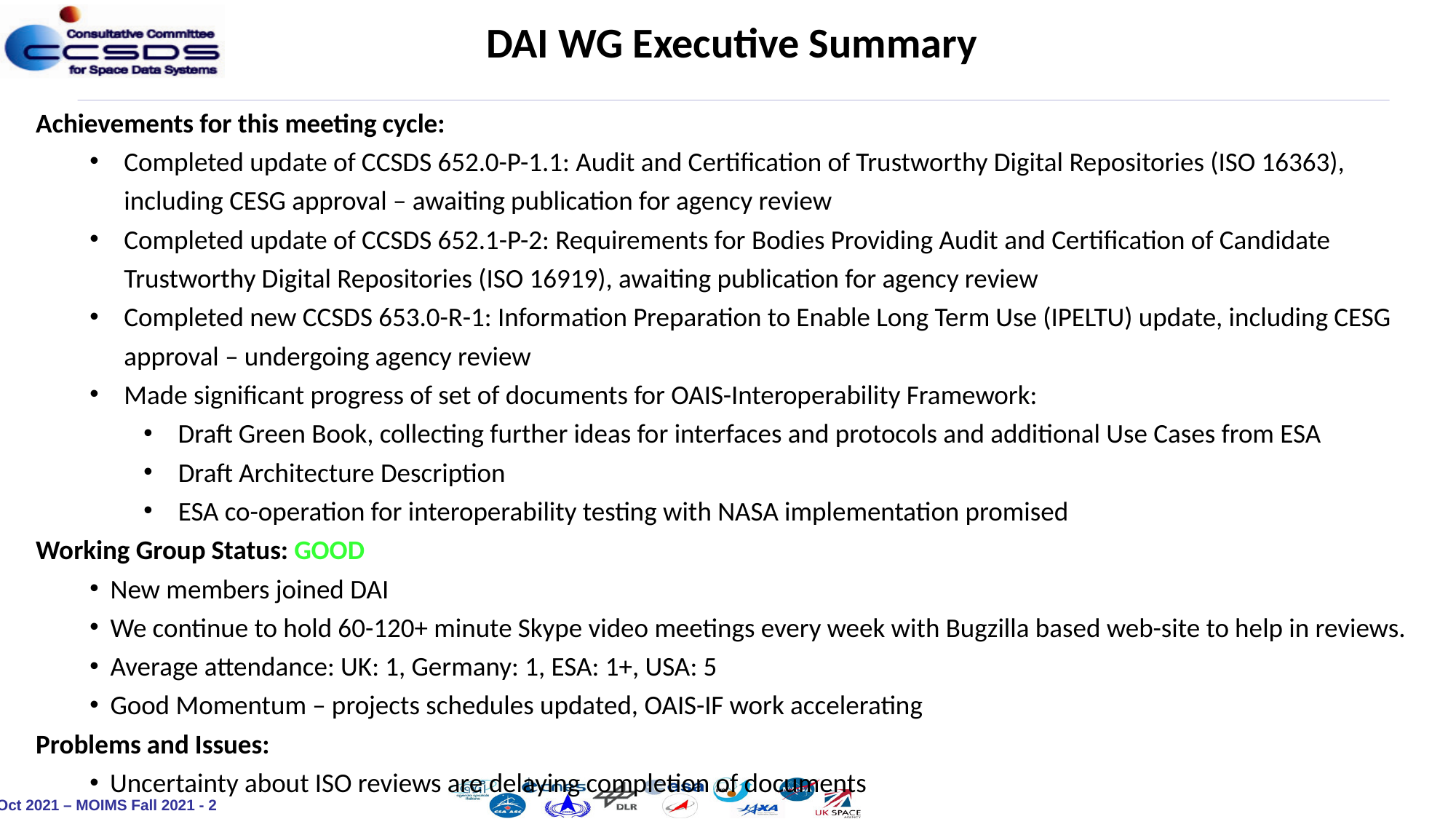

DAI WG Executive Summary
Achievements for this meeting cycle:
Completed update of CCSDS 652.0-P-1.1: Audit and Certification of Trustworthy Digital Repositories (ISO 16363), including CESG approval – awaiting publication for agency review
Completed update of CCSDS 652.1-P-2: Requirements for Bodies Providing Audit and Certification of Candidate Trustworthy Digital Repositories (ISO 16919), awaiting publication for agency review
Completed new CCSDS 653.0-R-1: Information Preparation to Enable Long Term Use (IPELTU) update, including CESG approval – undergoing agency review
Made significant progress of set of documents for OAIS-Interoperability Framework:
Draft Green Book, collecting further ideas for interfaces and protocols and additional Use Cases from ESA
Draft Architecture Description
ESA co-operation for interoperability testing with NASA implementation promised
Working Group Status: GOOD
New members joined DAI
We continue to hold 60-120+ minute Skype video meetings every week with Bugzilla based web-site to help in reviews.
Average attendance: UK: 1, Germany: 1, ESA: 1+, USA: 5
Good Momentum – projects schedules updated, OAIS-IF work accelerating
Problems and Issues:
Uncertainty about ISO reviews are delaying completion of documents